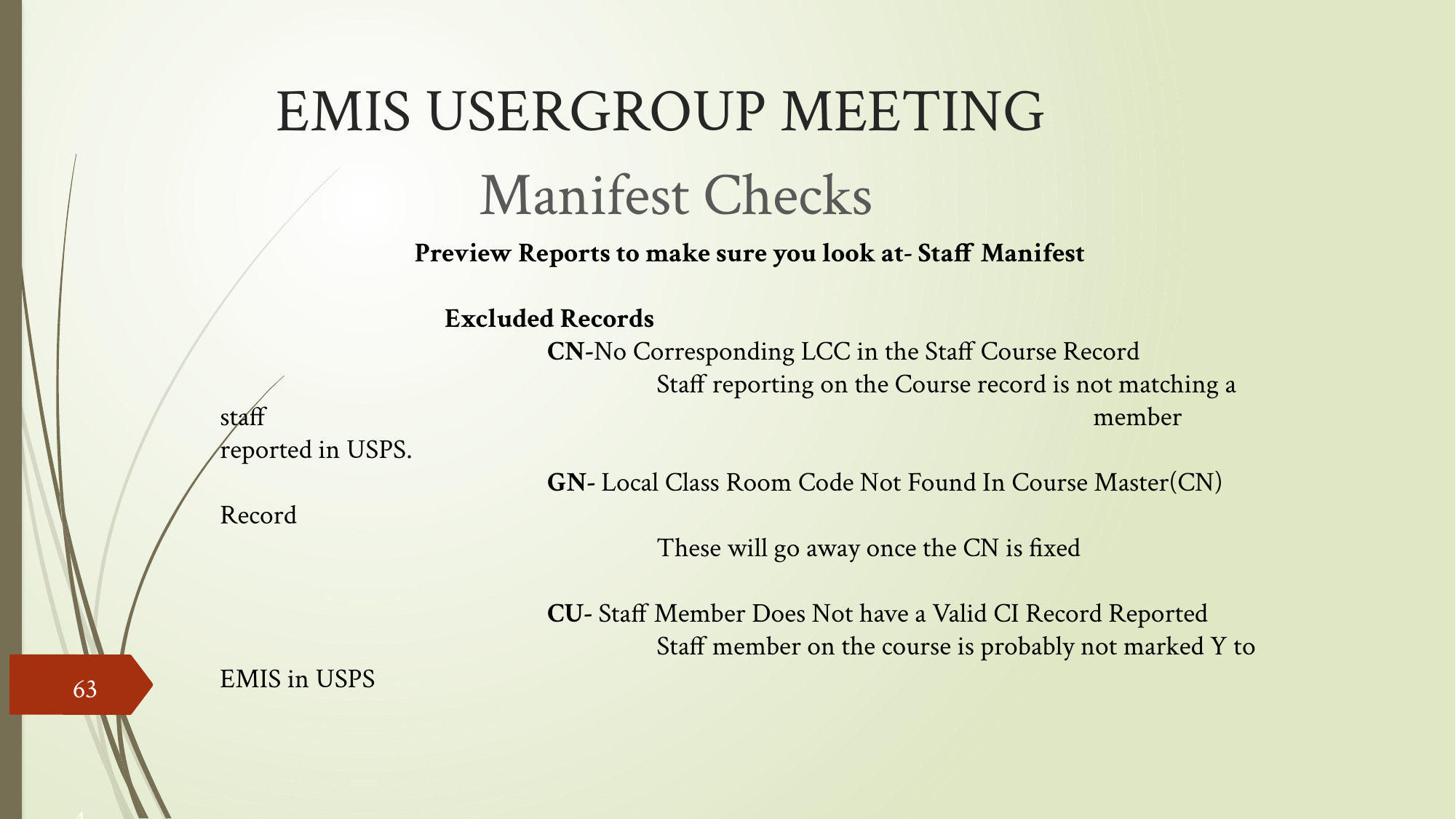

# EMIS USERGROUP MEETING
Manifest Checks
 Preview Reports to make sure you look at- Staff Manifest

		 Excluded Records
			CN-No Corresponding LCC in the Staff Course Record
				Staff reporting on the Course record is not matching a staff 								member reported in USPS.
			GN- Local Class Room Code Not Found In Course Master(CN) Record
				These will go away once the CN is fixed

			CU- Staff Member Does Not have a Valid CI Record Reported
				Staff member on the course is probably not marked Y to EMIS in USPS

63			4